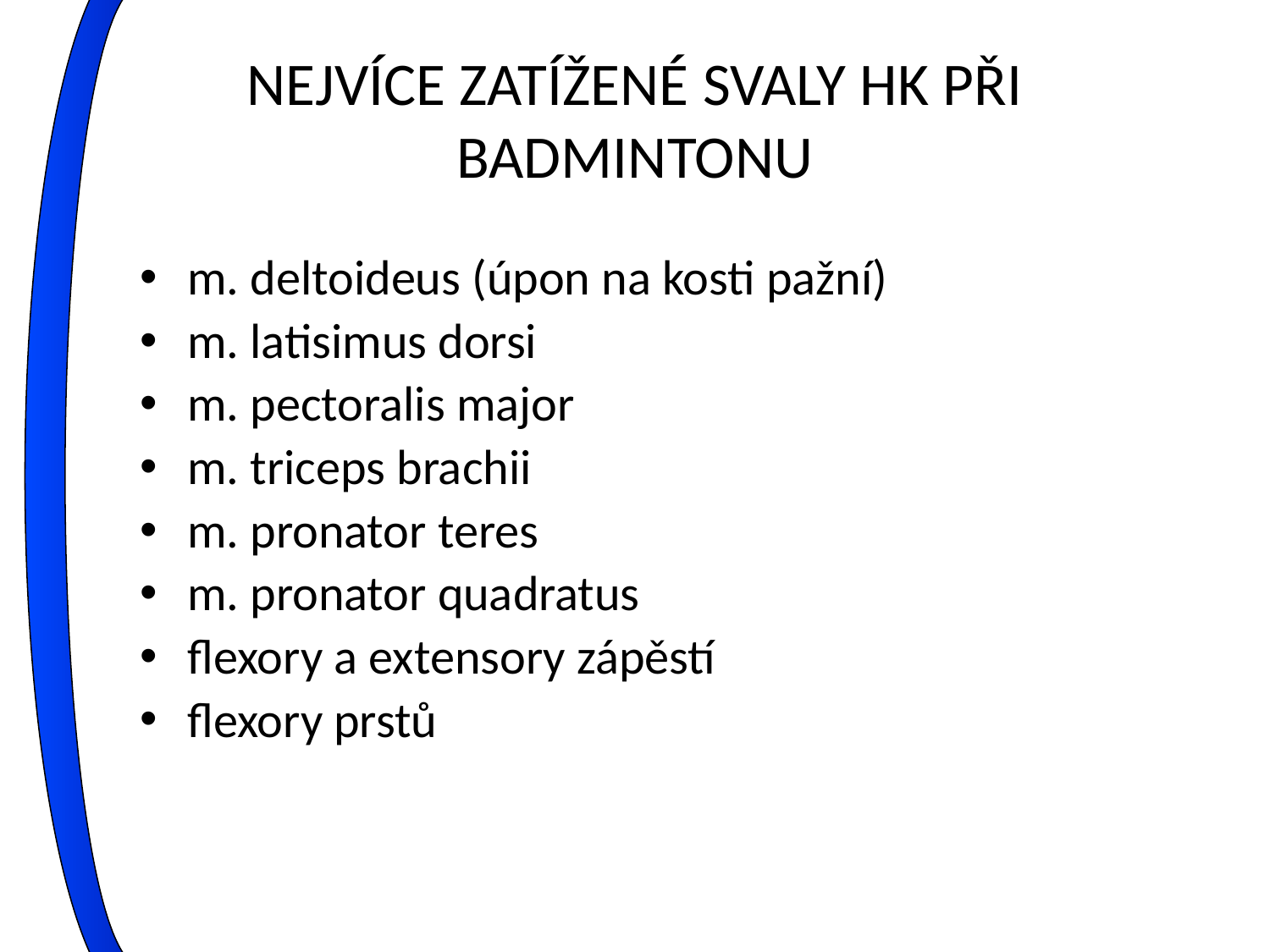

# NEJVÍCE ZATÍŽENÉ SVALY HK PŘI BADMINTONU
m. deltoideus (úpon na kosti pažní)
m. latisimus dorsi
m. pectoralis major
m. triceps brachii
m. pronator teres
m. pronator quadratus
flexory a extensory zápěstí
flexory prstů